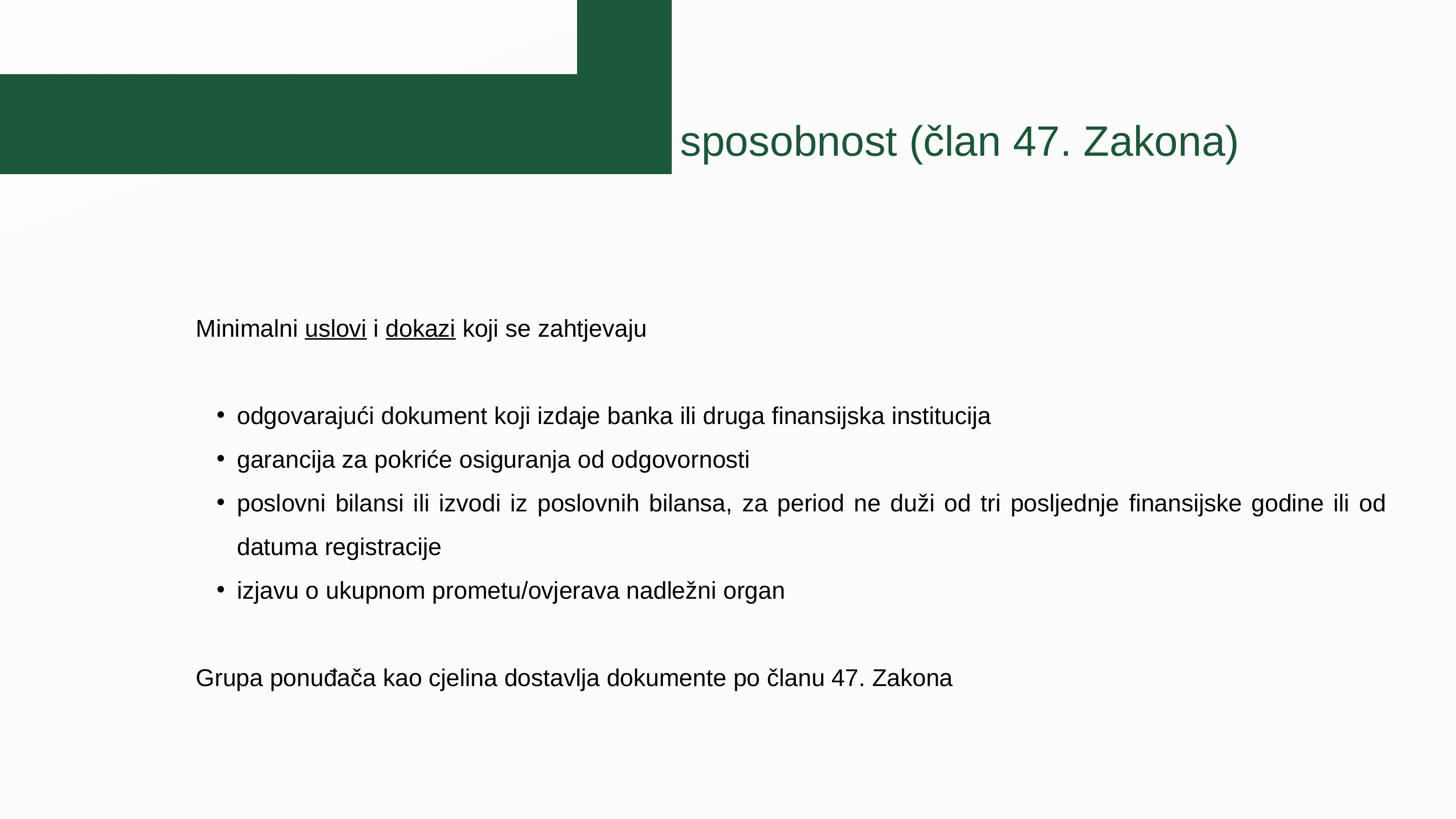

Ekonomska i finansijska sposobnost (član 47. Zakona)
Minimalni uslovi i dokazi koji se zahtjevaju

odgovarajući dokument koji izdaje banka ili druga finansijska institucija
garancija za pokriće osiguranja od odgovornosti
poslovni bilansi ili izvodi iz poslovnih bilansa, za period ne duži od tri posljednje finansijske godine ili od datuma registracije
izjavu o ukupnom prometu/ovjerava nadležni organ

Grupa ponuđača kao cjelina dostavlja dokumente po članu 47. Zakona